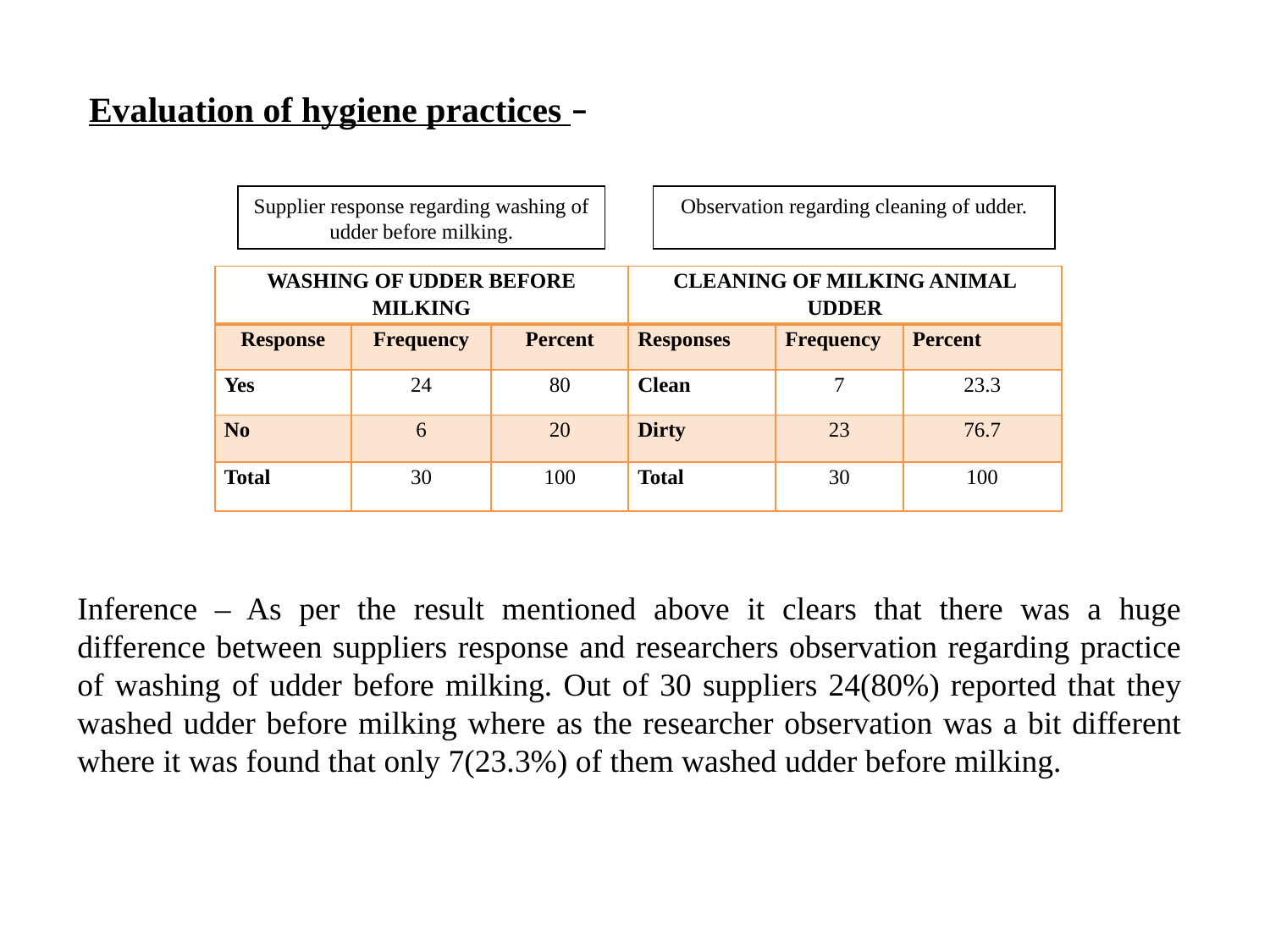

Evaluation of hygiene practices –
Supplier response regarding washing of udder before milking.
Observation regarding cleaning of udder.
| WASHING OF UDDER BEFORE MILKING |  |  | CLEANING OF MILKING ANIMAL UDDER |  |  |
| --- | --- | --- | --- | --- | --- |
| Response | Frequency | Percent | Responses | Frequency | Percent |
| Yes | 24 | 80 | Clean | 7 | 23.3 |
| No | 6 | 20 | Dirty | 23 | 76.7 |
| Total | 30 | 100 | Total | 30 | 100 |
Inference – As per the result mentioned above it clears that there was a huge difference between suppliers response and researchers observation regarding practice of washing of udder before milking. Out of 30 suppliers 24(80%) reported that they washed udder before milking where as the researcher observation was a bit different where it was found that only 7(23.3%) of them washed udder before milking.